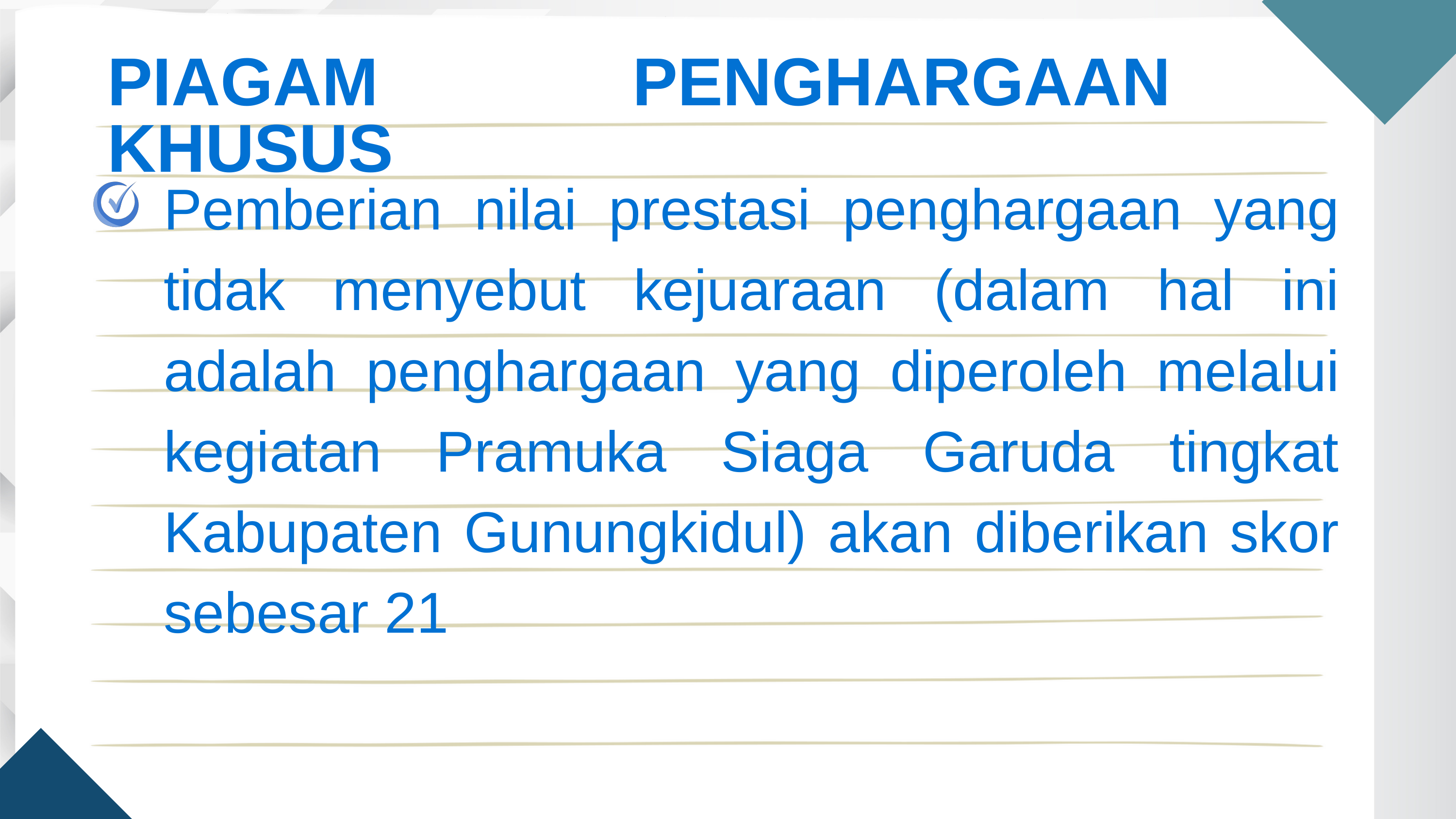

PIAGAM PENGHARGAAN KHUSUS
Pemberian nilai prestasi penghargaan yang tidak menyebut kejuaraan (dalam hal ini adalah penghargaan yang diperoleh melalui kegiatan Pramuka Siaga Garuda tingkat Kabupaten Gunungkidul) akan diberikan skor sebesar 21